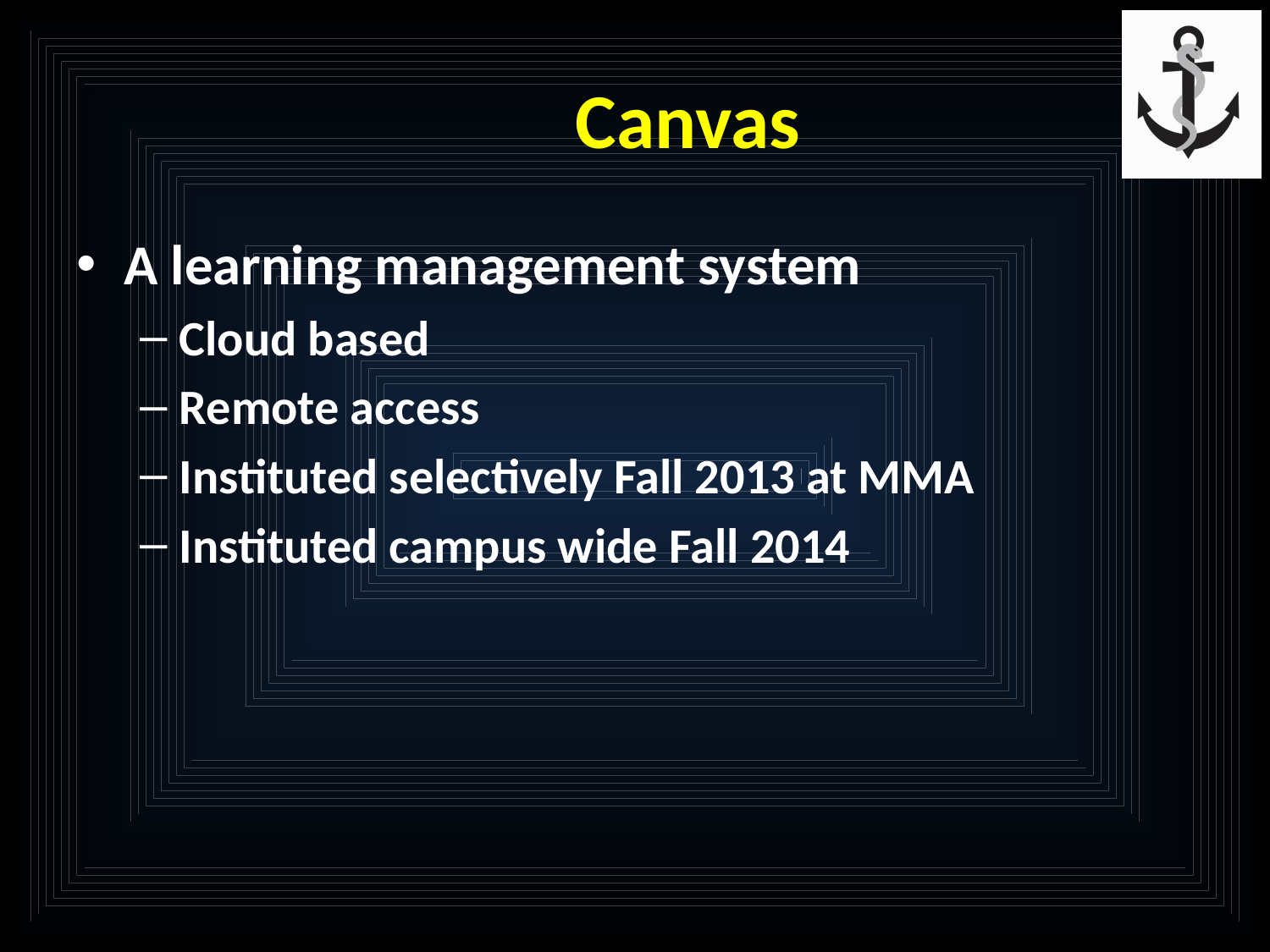

# Canvas
A learning management system
Cloud based
Remote access
Instituted selectively Fall 2013 at MMA
Instituted campus wide Fall 2014